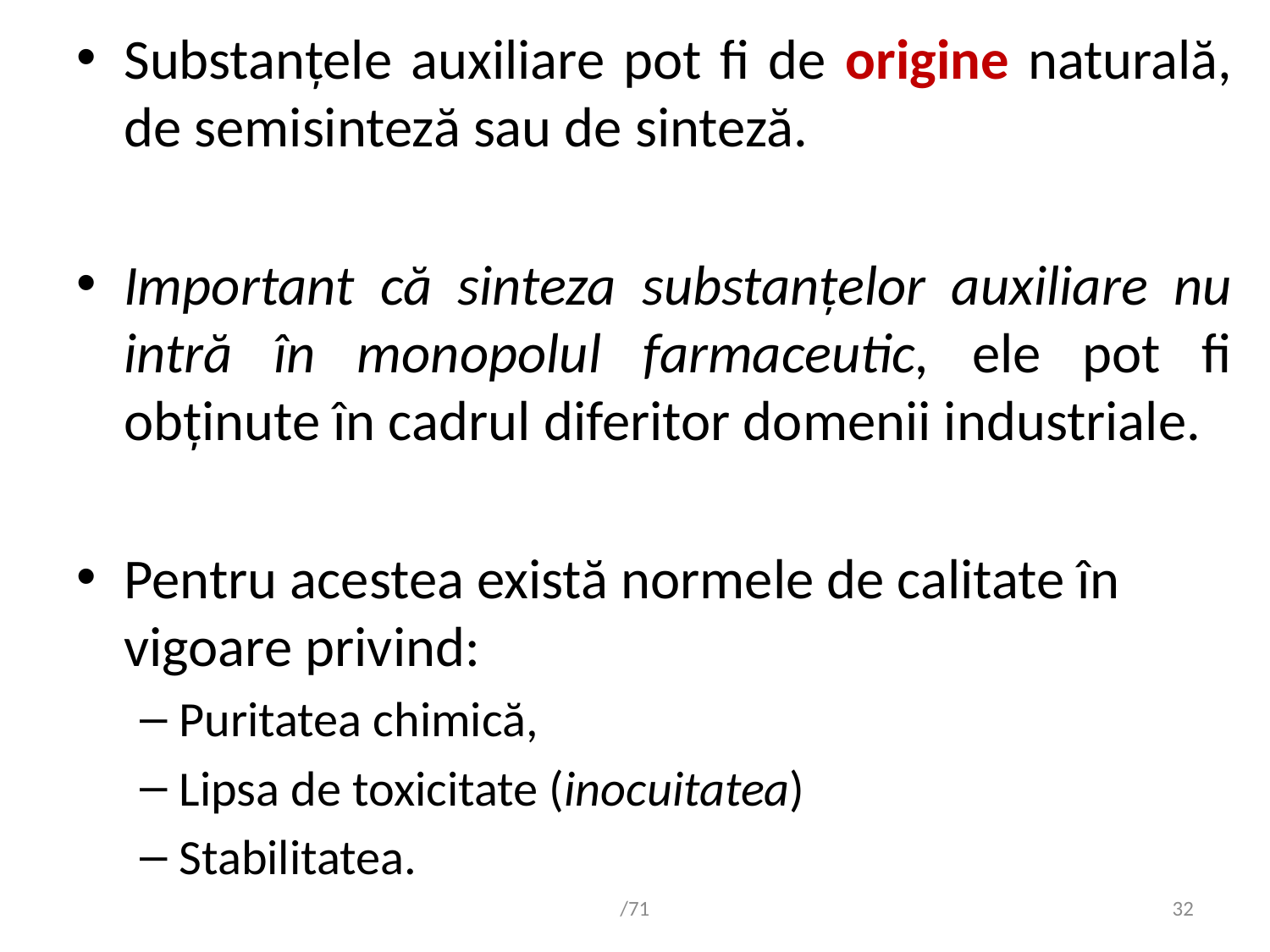

Substanțele auxiliare pot fi de origine naturală, de semisinteză sau de sinteză.

Important că sinteza substanțelor auxiliare nu intră în monopolul farmaceutic, ele pot fi obținute în cadrul diferitor domenii industriale.

Pentru acestea există normele de calitate în vigoare privind:
Puritatea chimică,
Lipsa de toxicitate (inocuitatea)
Stabilitatea.

/71
32